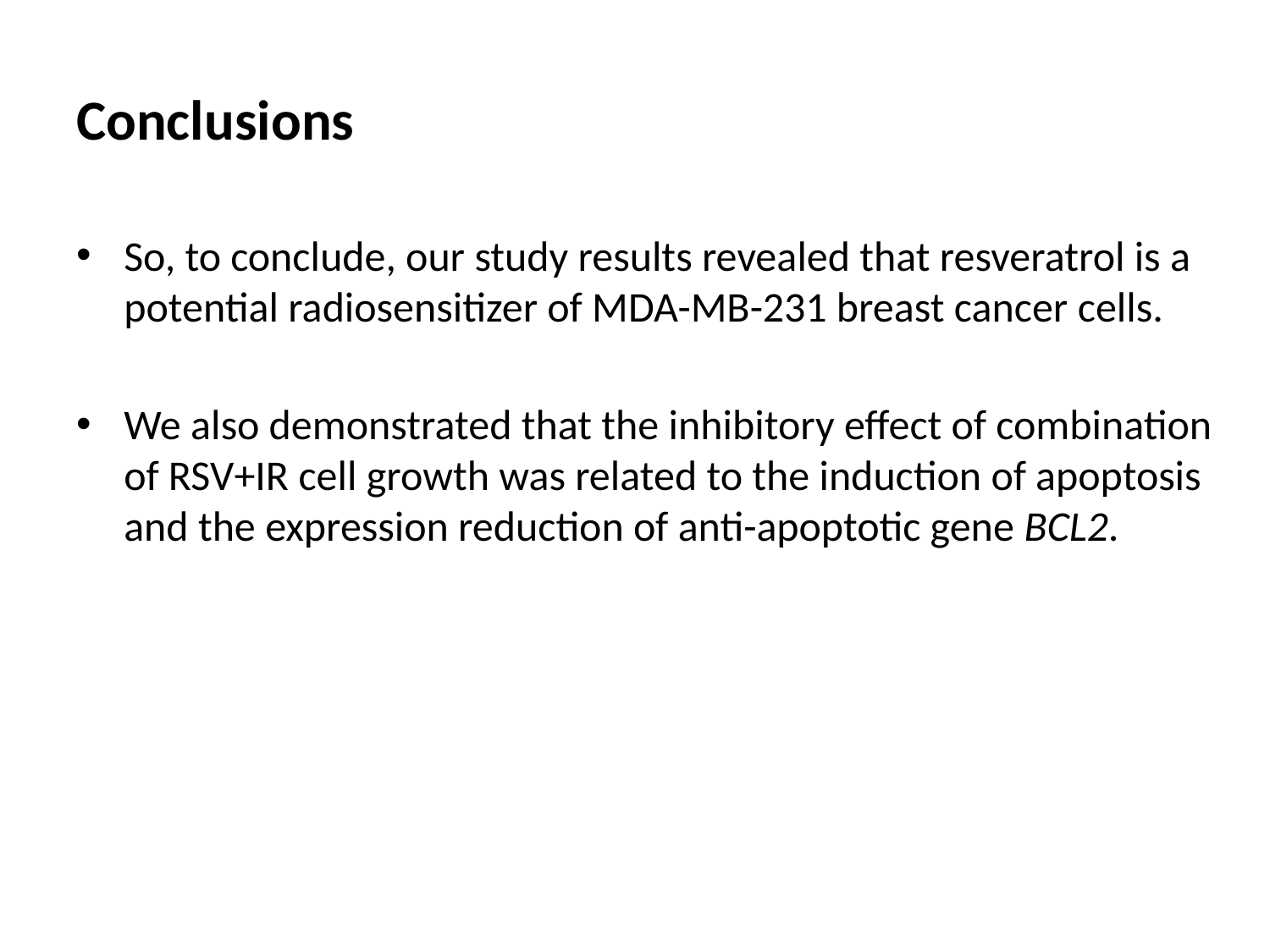

# Conclusions
So, to conclude, our study results revealed that resveratrol is a potential radiosensitizer of MDA-MB-231 breast cancer cells.

We also demonstrated that the inhibitory effect of combination of RSV+IR cell growth was related to the induction of apoptosis and the expression reduction of anti-apoptotic gene BCL2.